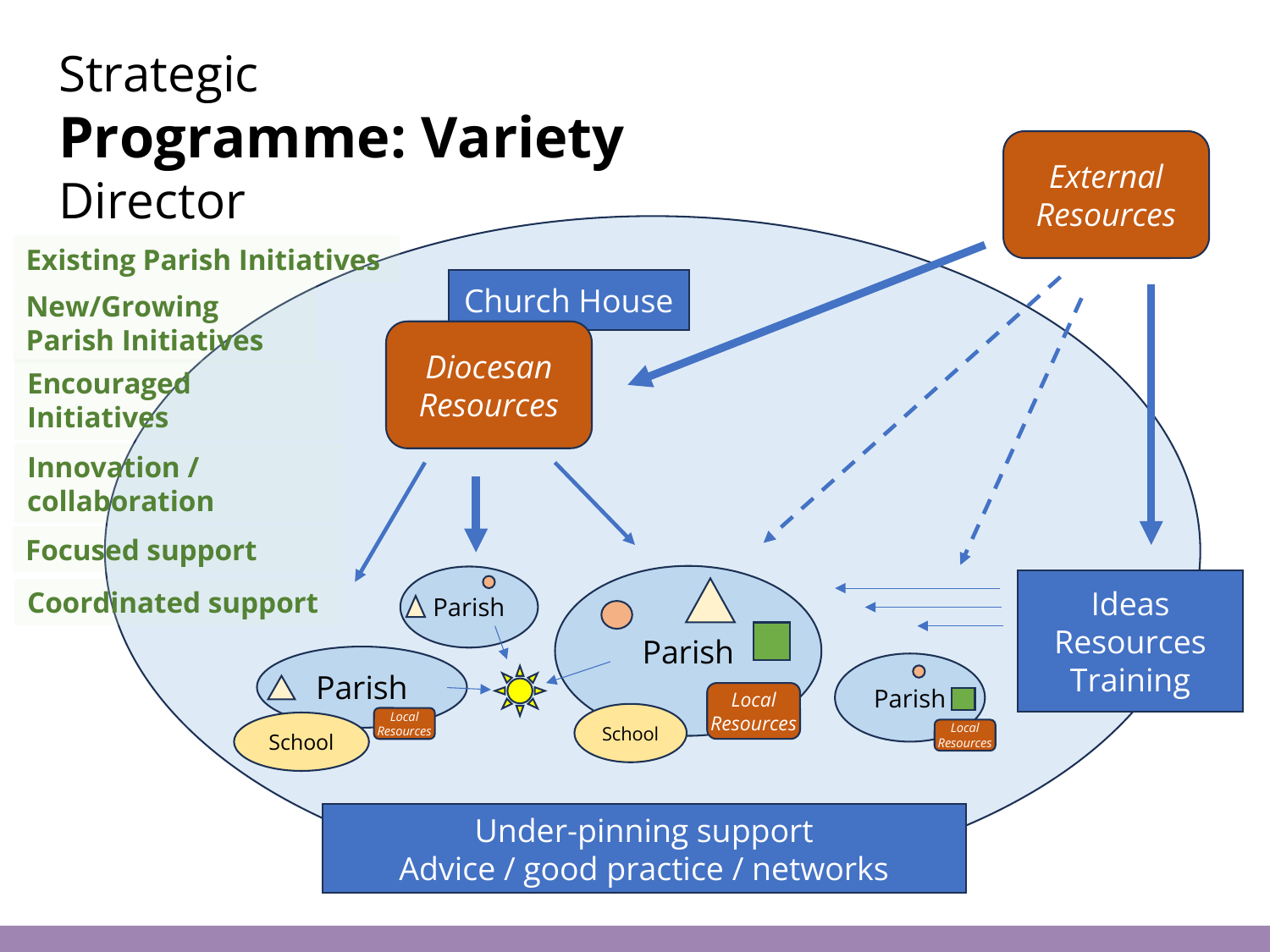

Strategic
Programme: Variety
Director
External Resources

Existing Parish Initiatives
Church House
New/Growing Parish Initiatives
Diocesan Resources
Encouraged Initiatives
Innovation / collaboration
Focused support
Parish
Parish
Ideas
Resources
Training

Coordinated support

Parish
Parish

Local
Resources

School
Local
Resources
School
Local
Resources
Under-pinning support
Advice / good practice / networks